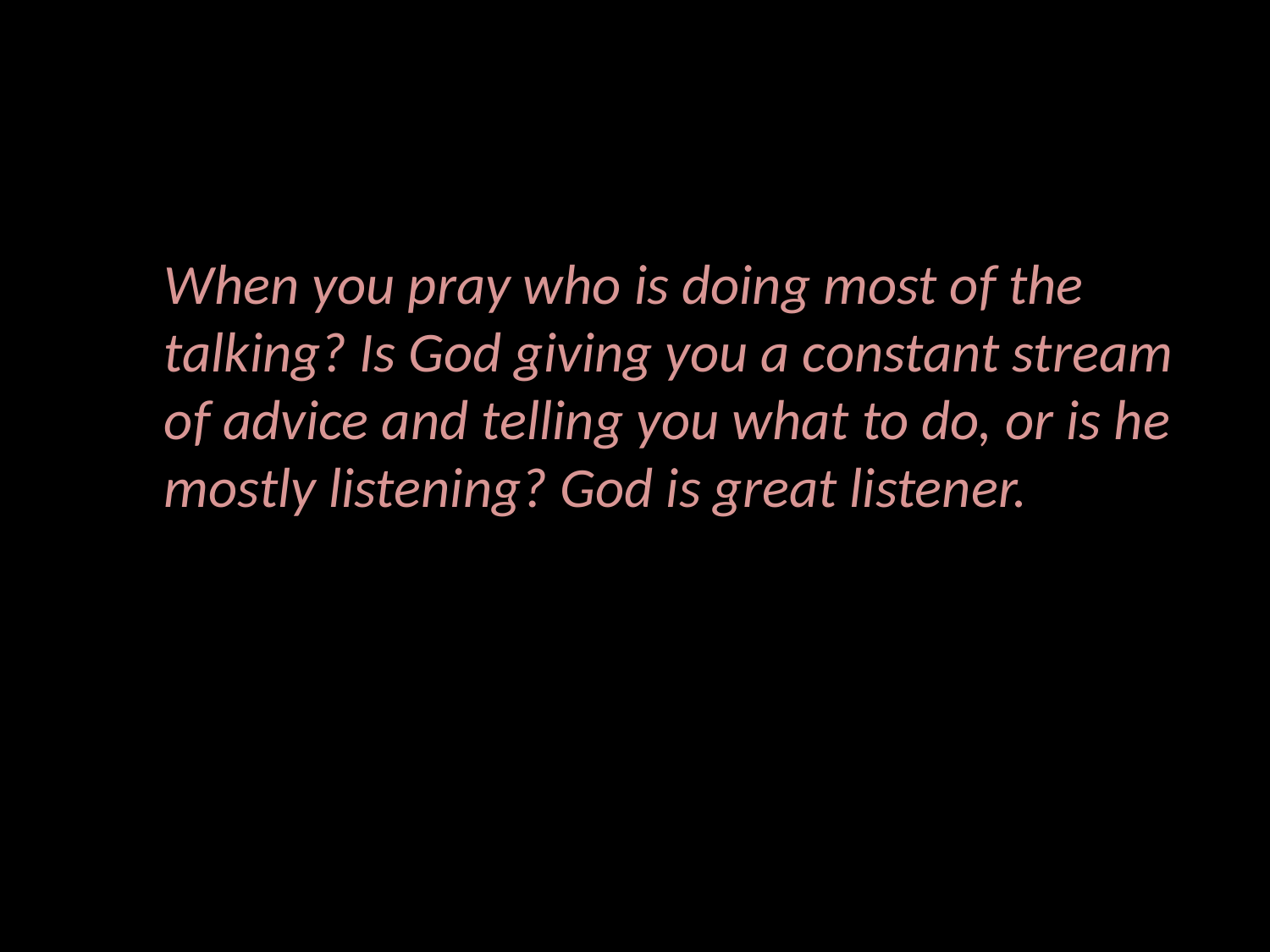

#
When you pray who is doing most of the talking? Is God giving you a constant stream of advice and telling you what to do, or is he mostly listening? God is great listener.